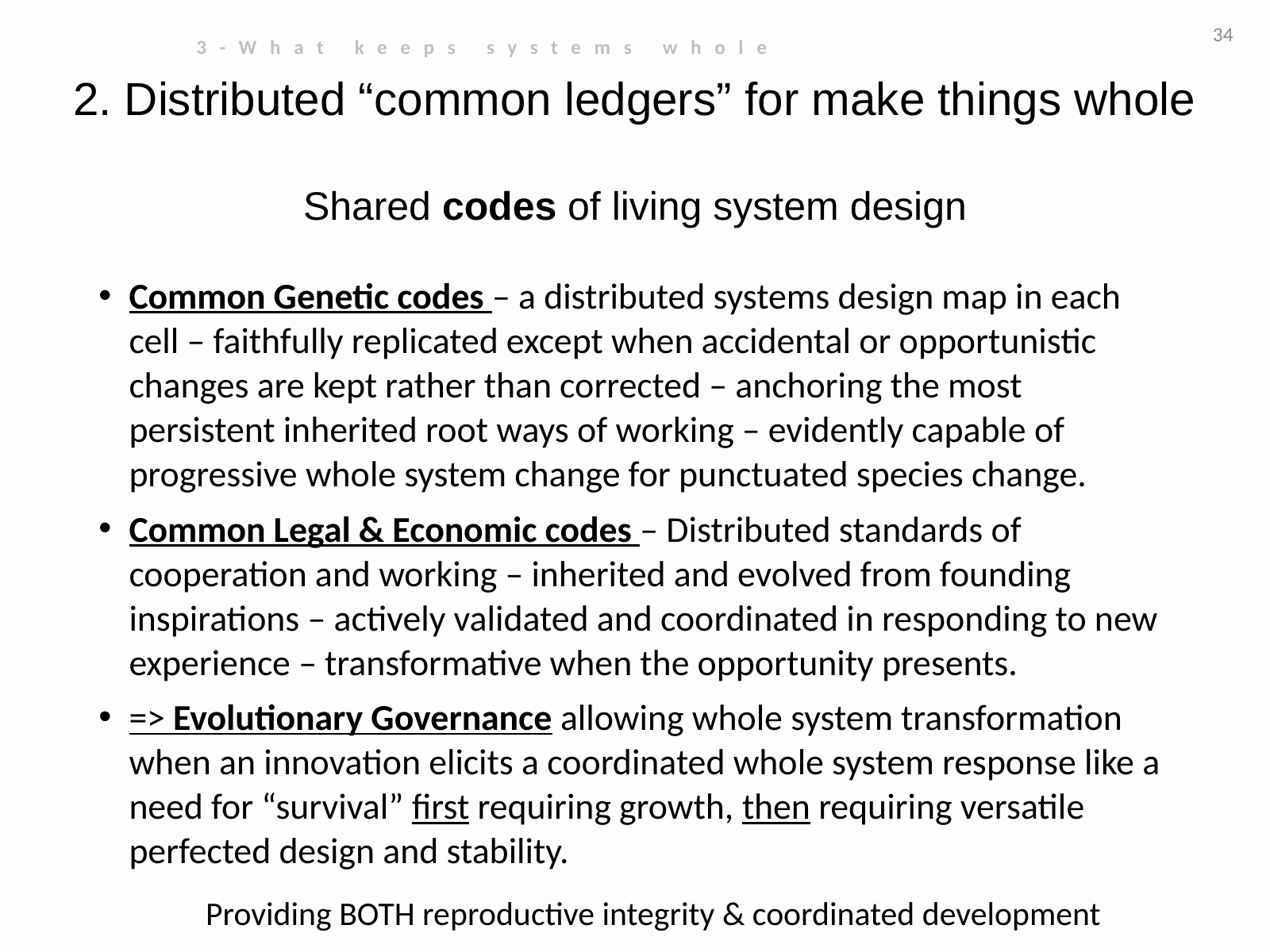

34
  3-What keeps systems whole
2. Distributed “common ledgers” for make things whole

Shared codes of living system design

Common Genetic codes – a distributed systems design map in each cell – faithfully replicated except when accidental or opportunistic changes are kept rather than corrected – anchoring the most persistent inherited root ways of working – evidently capable of progressive whole system change for punctuated species change.
Common Legal & Economic codes – Distributed standards of cooperation and working – inherited and evolved from founding inspirations – actively validated and coordinated in responding to new experience – transformative when the opportunity presents.
=> Evolutionary Governance allowing whole system transformation when an innovation elicits a coordinated whole system response like a need for “survival” first requiring growth, then requiring versatile perfected design and stability.

Providing BOTH reproductive integrity & coordinated development